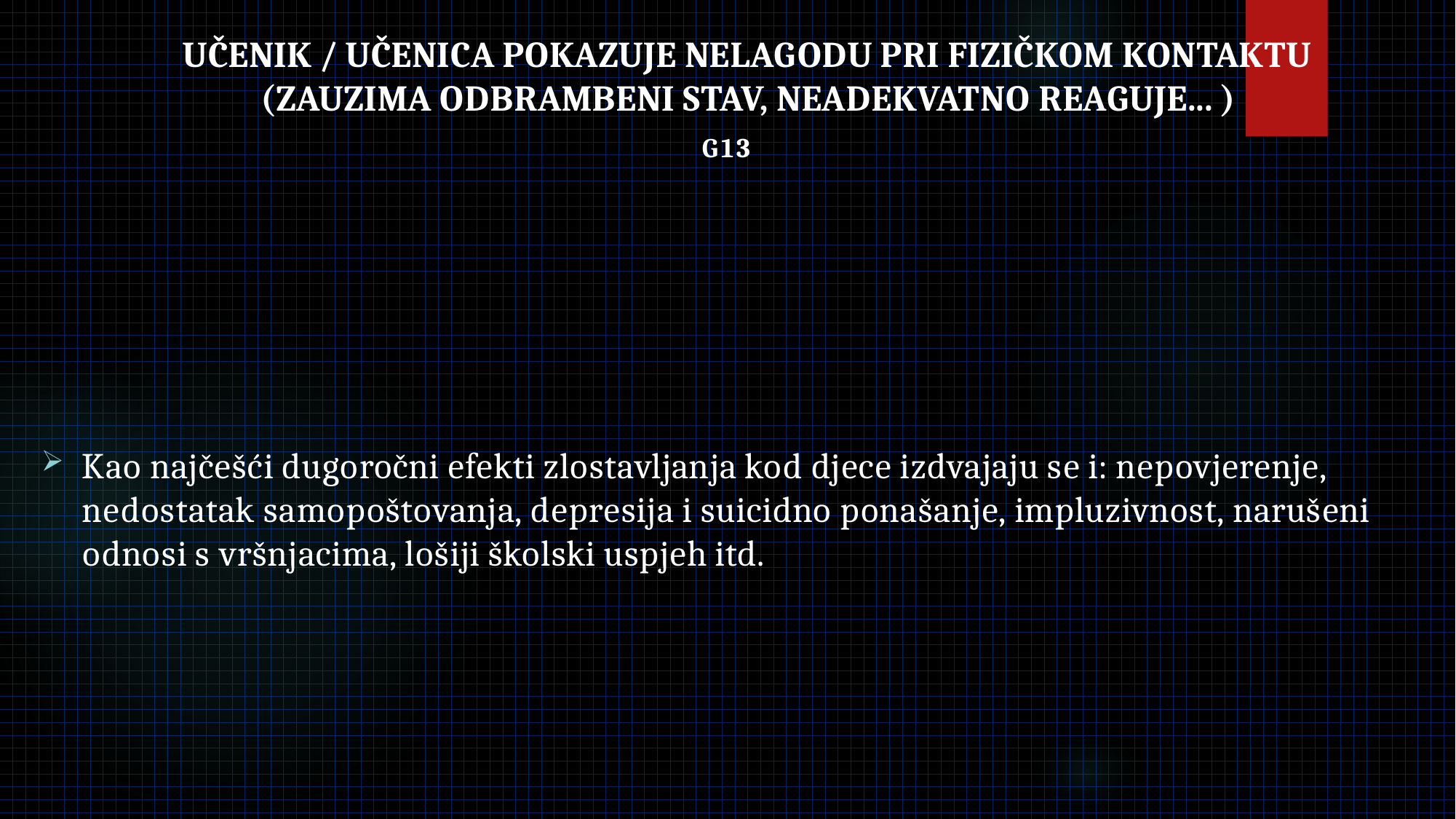

# UČENIK / UČENICA POKAZUJE NELAGODU PRI FIZIČKOM KONTAKTU (ZAUZIMA ODBRAMBENI STAV, NEADEKVATNO REAGUJE... )
G13

Kao najčešći dugoročni efekti zlostavljanja kod djece izdvajaju se i: nepovjerenje, nedostatak samopoštovanja, depresija i suicidno ponašanje, impluzivnost, narušeni odnosi s vršnjacima, lošiji školski uspjeh itd.